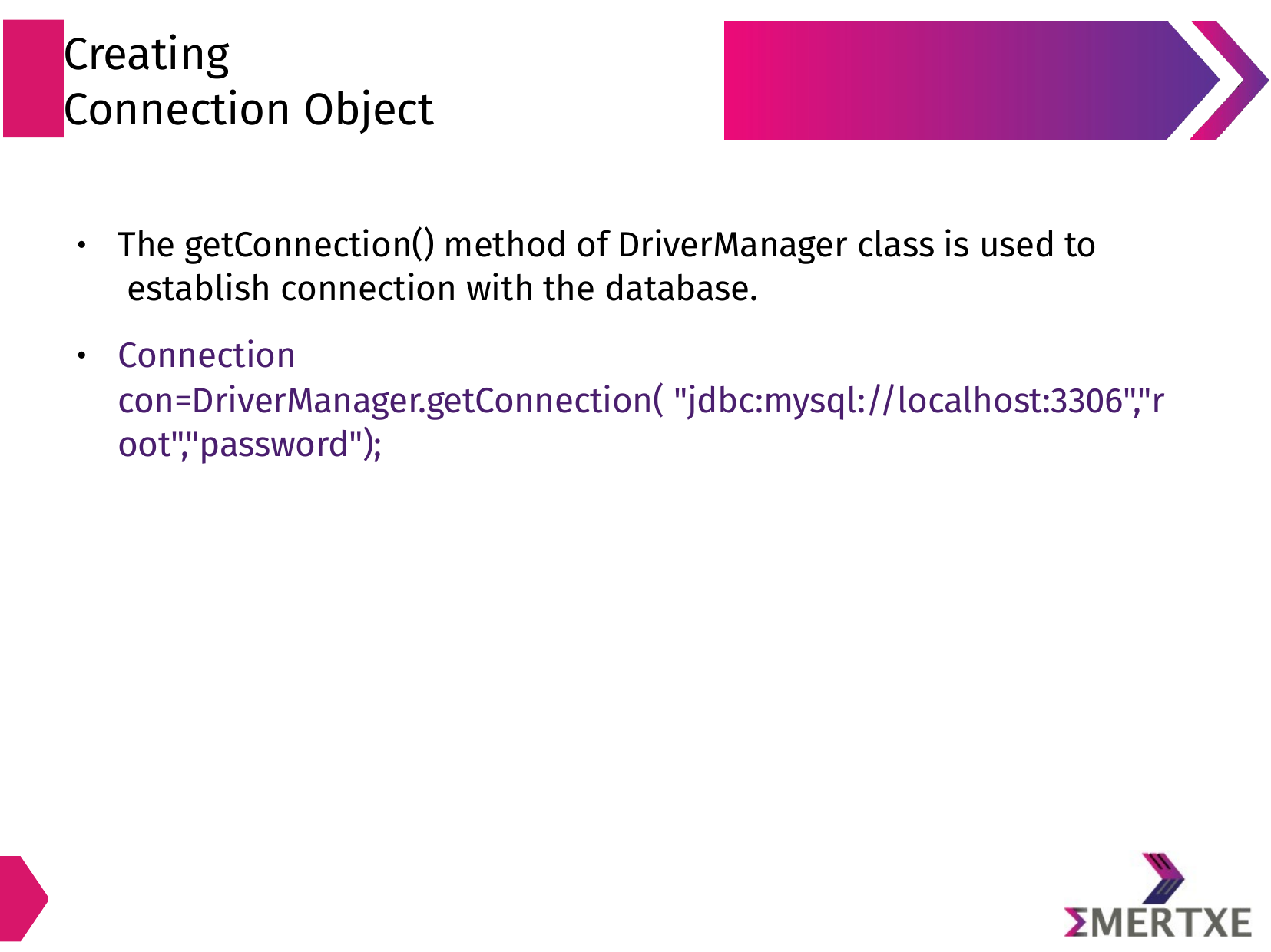

# Creating
Connection Object
The getConnection() method of DriverManager class is used to  establish connection with the database.
●
Connection
con=DriverManager.getConnection( "jdbc:mysql://localhost:3306","r  oot","password");
●